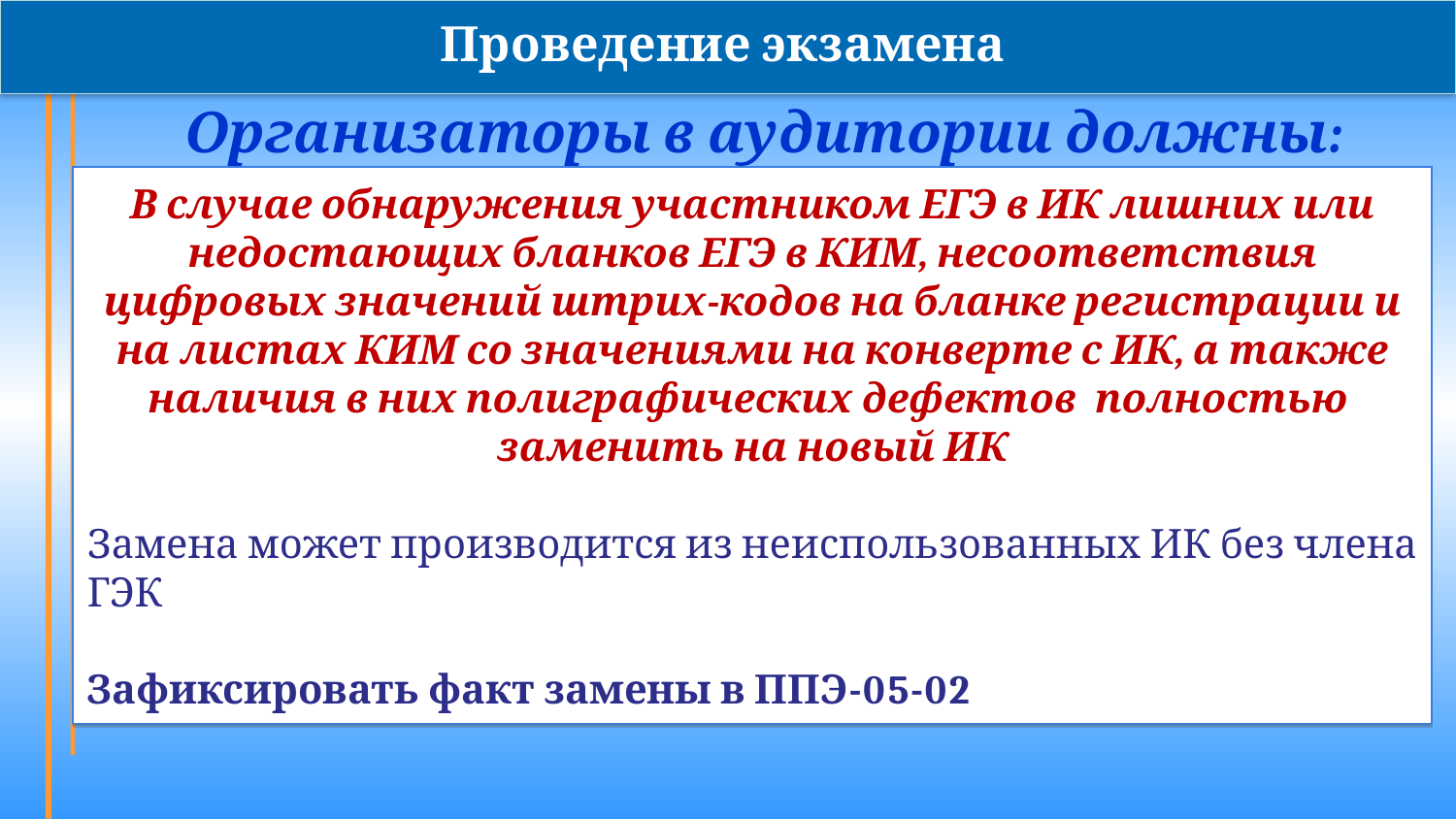

Проведение экзамена

Организаторы в аудитории должны:
В случае обнаружения участником ЕГЭ в ИК лишних или недостающих бланков ЕГЭ в КИМ, несоответствия цифровых значений штрих-кодов на бланке регистрации и на листах КИМ со значениями на конверте с ИК, а также наличия в них полиграфических дефектов  полностью  заменить на новый ИК

Замена может производится из неиспользованных ИК без члена ГЭК

Зафиксировать факт замены в ППЭ-05-02